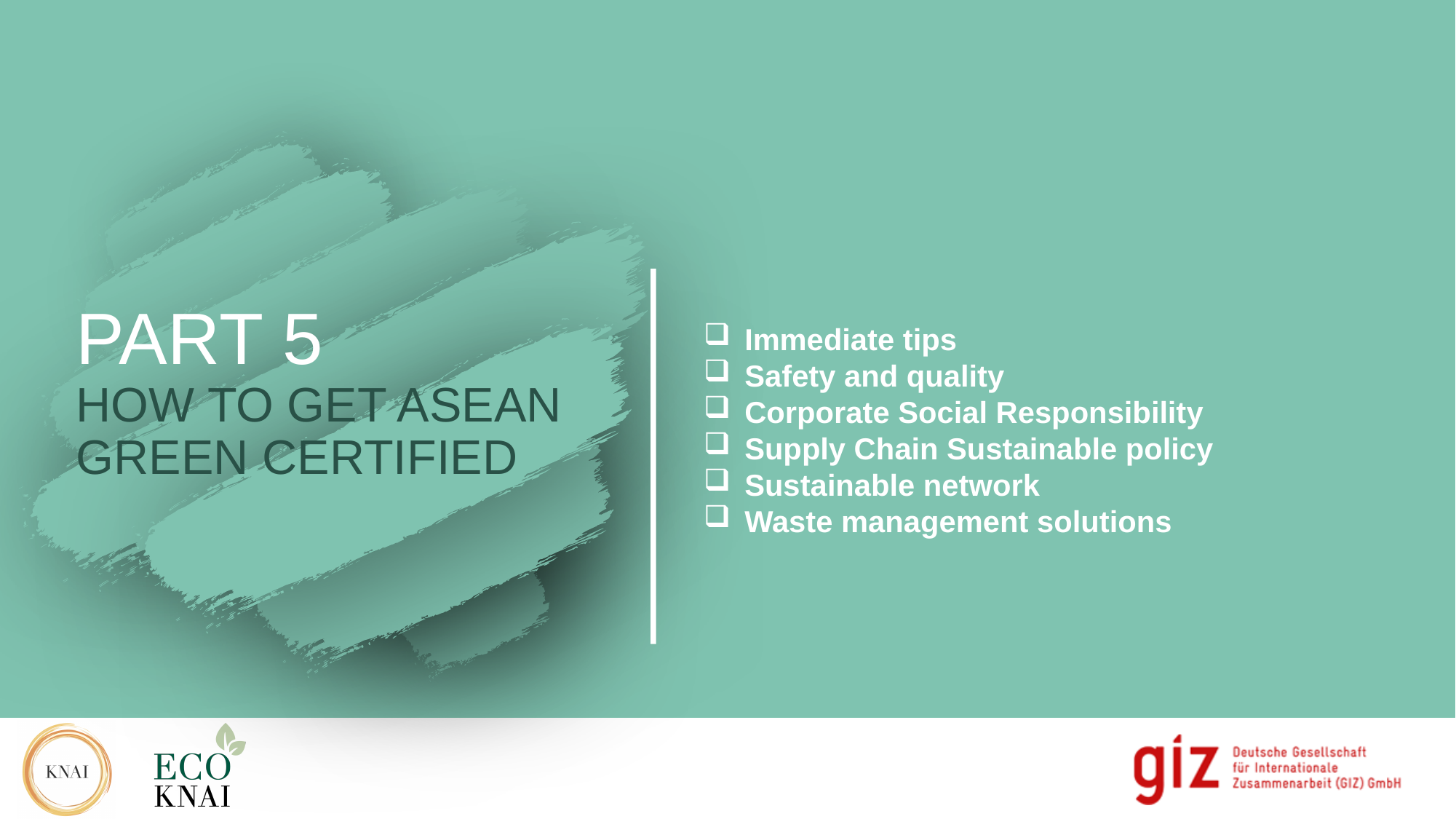

PART 5
HOW TO GET ASEAN GREEN CERTIFIED
Immediate tips
Safety and quality
Corporate Social Responsibility
Supply Chain Sustainable policy
Sustainable network
Waste management solutions